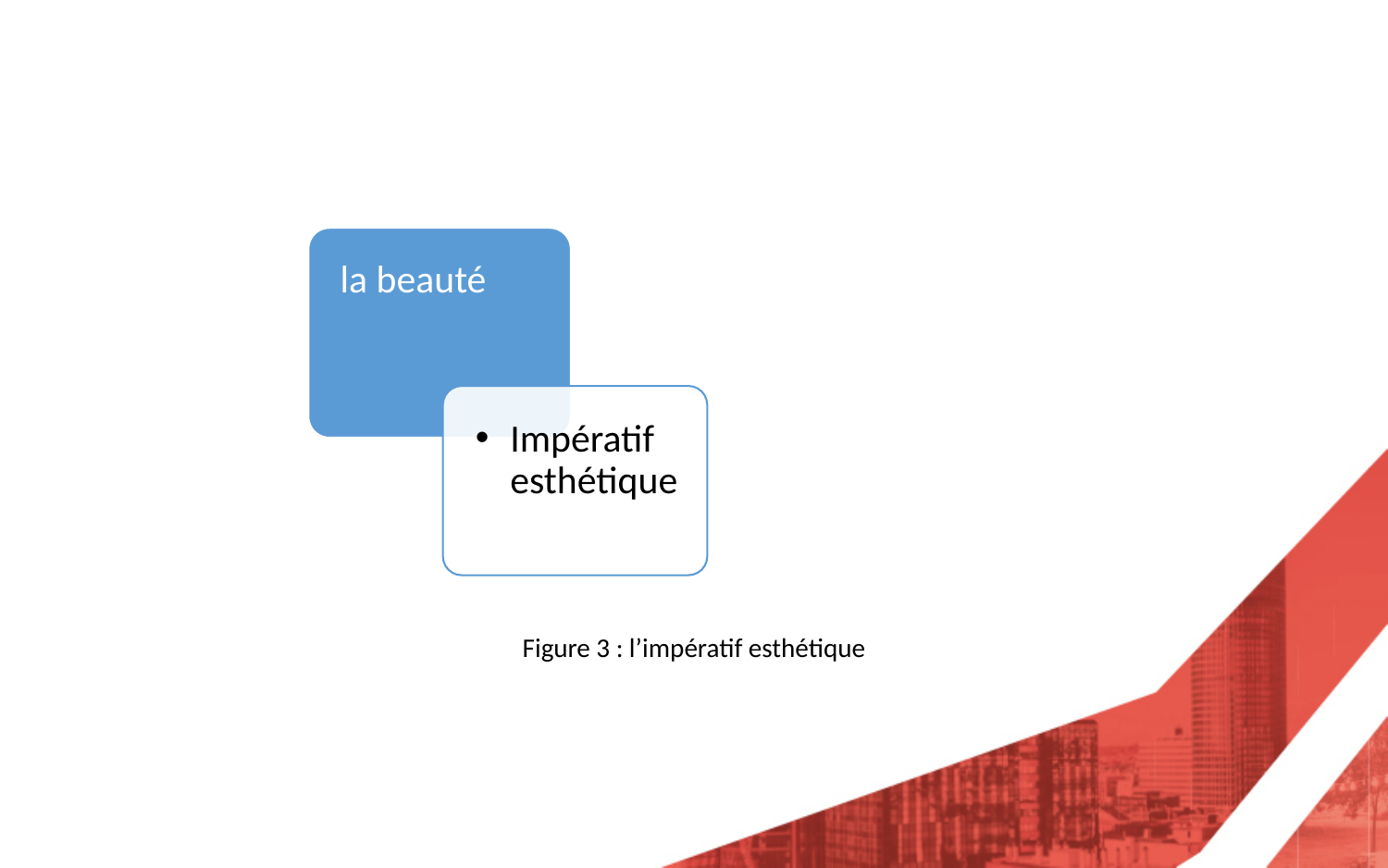

la beauté
Impératif esthétique
Figure 3 : l’impératif esthétique